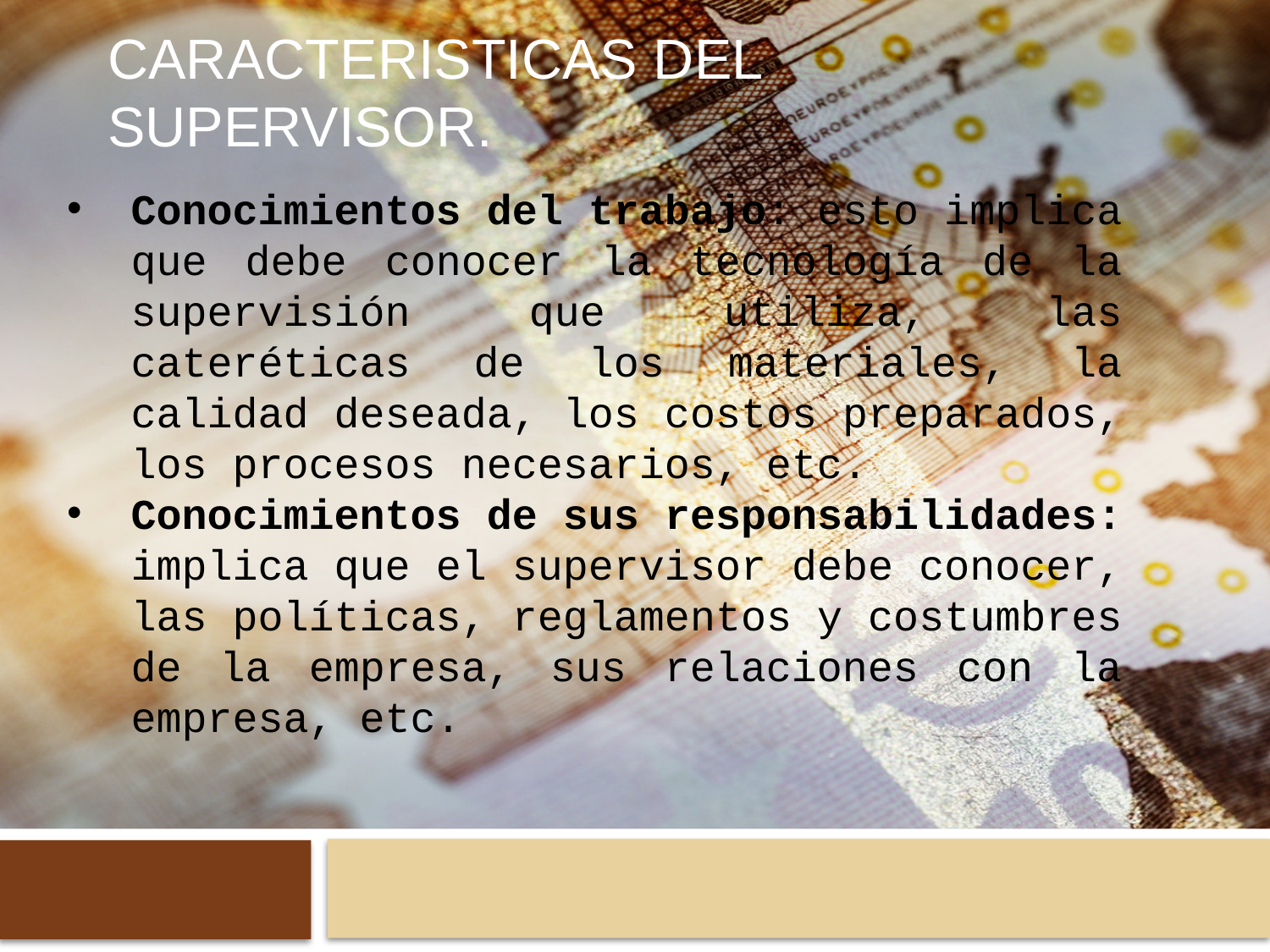

# CARACTERISTICAS DEL SUPERVISOR.
Conocimientos del trabajo: esto implica que debe conocer la tecnología de la supervisión que utiliza, las cateréticas de los materiales, la calidad deseada, los costos preparados, los procesos necesarios, etc.
Conocimientos de sus responsabilidades: implica que el supervisor debe conocer, las políticas, reglamentos y costumbres de la empresa, sus relaciones con la empresa, etc.